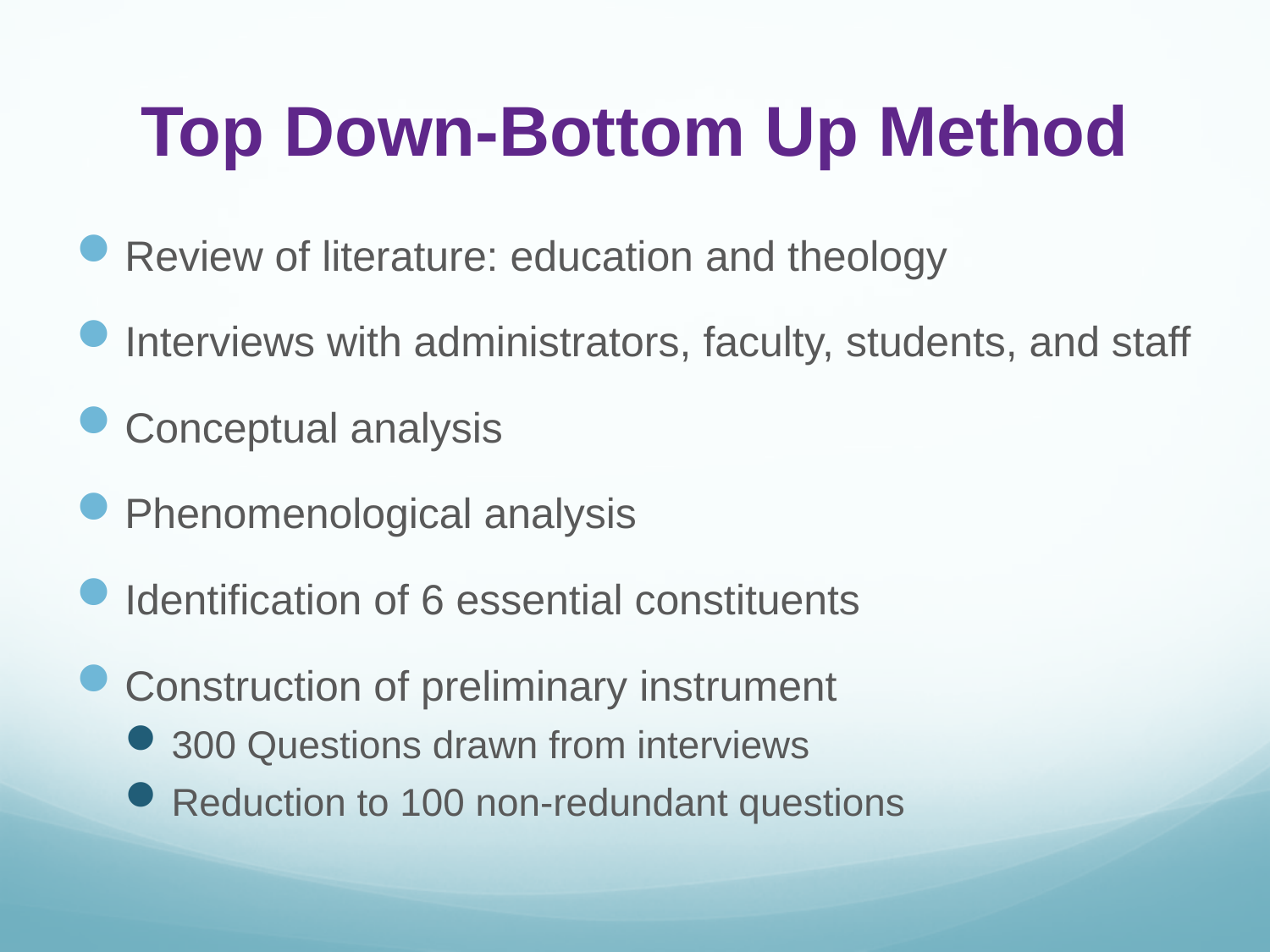

# Top Down-Bottom Up Method
Review of literature: education and theology
Interviews with administrators, faculty, students, and staff
Conceptual analysis
Phenomenological analysis
Identification of 6 essential constituents
Construction of preliminary instrument
300 Questions drawn from interviews
Reduction to 100 non-redundant questions